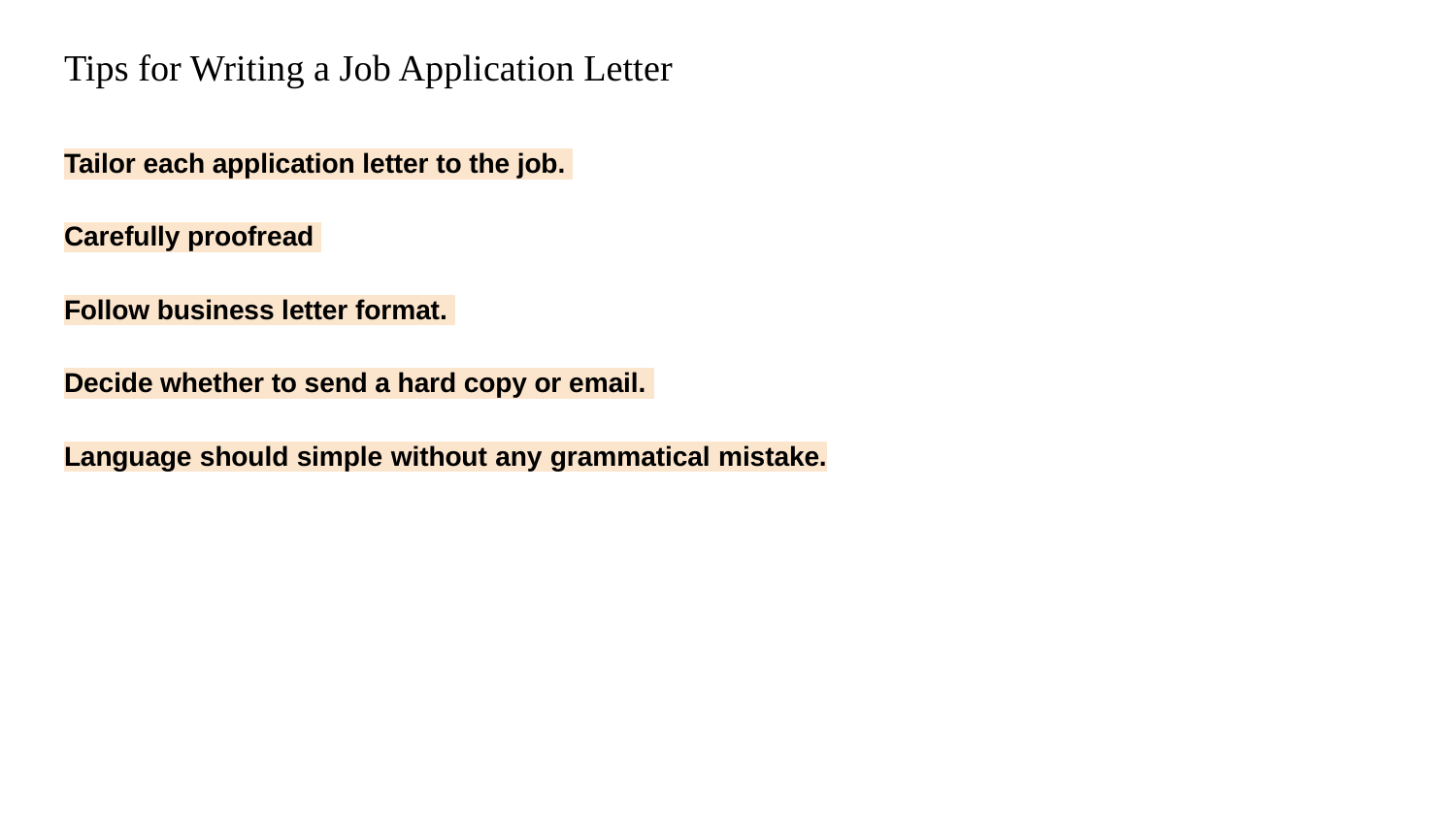

# Tips for Writing a Job Application Letter

Tailor each application letter to the job.
Carefully proofread
Follow business letter format.
Decide whether to send a hard copy or email.
Language should simple without any grammatical mistake.